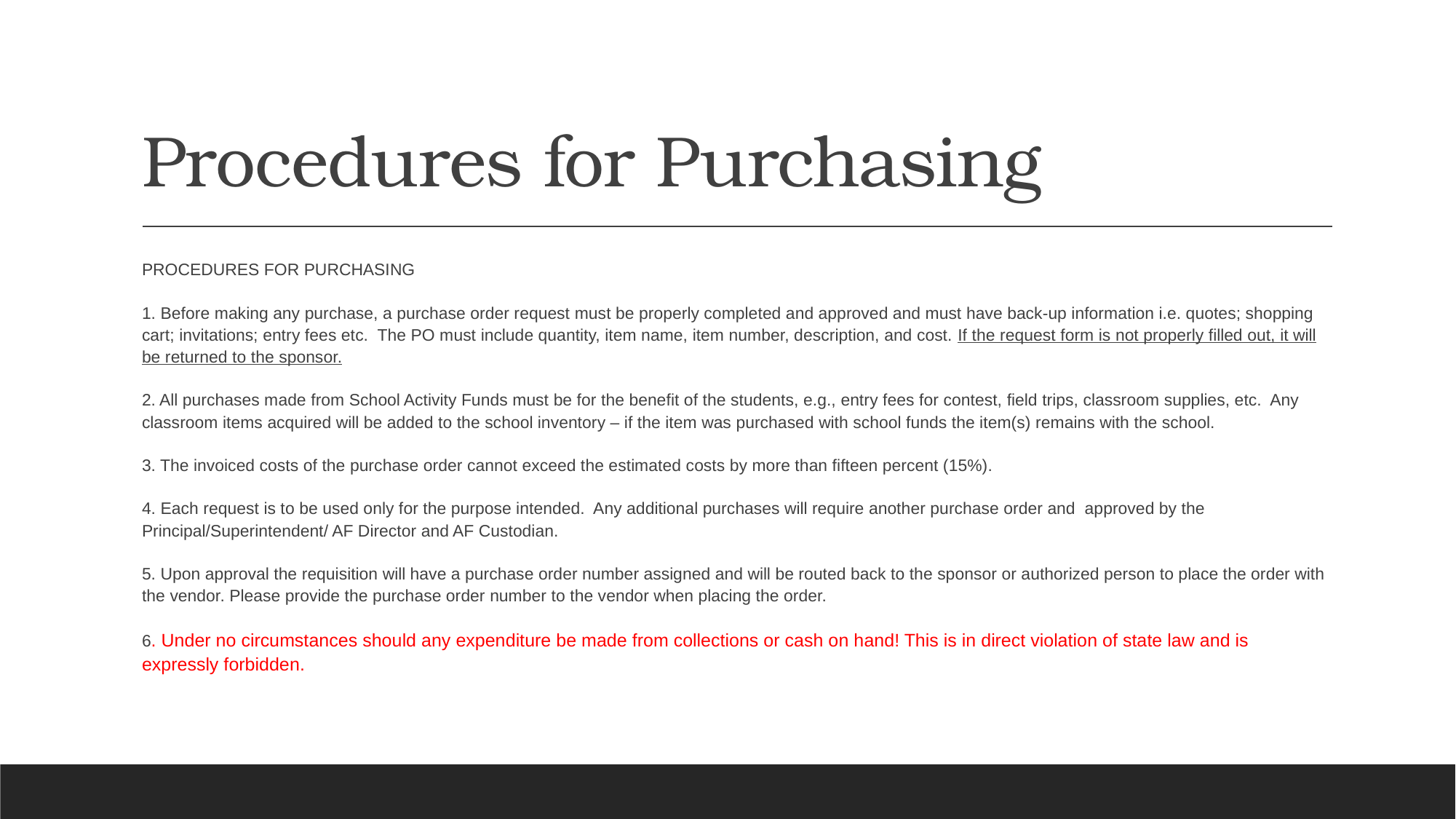

# Procedures for Purchasing
PROCEDURES FOR PURCHASING
1. Before making any purchase, a purchase order request must be properly completed and approved and must have back-up information i.e. quotes; shopping cart; invitations; entry fees etc.  The PO must include quantity, item name, item number, description, and cost. If the request form is not properly filled out, it will be returned to the sponsor.
2. All purchases made from School Activity Funds must be for the benefit of the students, e.g., entry fees for contest, field trips, classroom supplies, etc.  Any classroom items acquired will be added to the school inventory – if the item was purchased with school funds the item(s) remains with the school.
3. The invoiced costs of the purchase order cannot exceed the estimated costs by more than fifteen percent (15%).
4. Each request is to be used only for the purpose intended.  Any additional purchases will require another purchase order and  approved by the Principal/Superintendent/ AF Director and AF Custodian.
5. Upon approval the requisition will have a purchase order number assigned and will be routed back to the sponsor or authorized person to place the order with the vendor. Please provide the purchase order number to the vendor when placing the order.
6. Under no circumstances should any expenditure be made from collections or cash on hand! This is in direct violation of state law and is expressly forbidden.